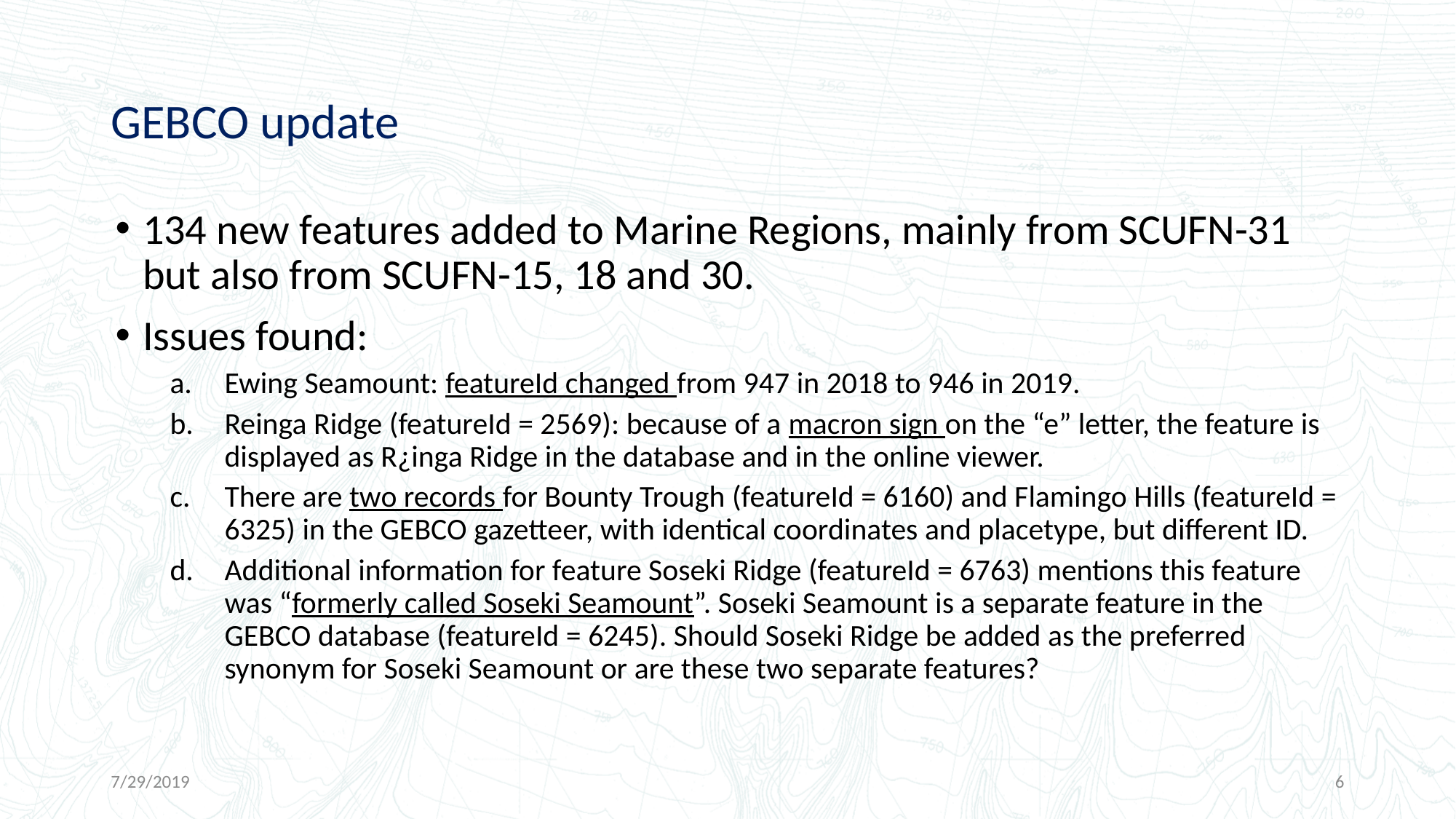

# GEBCO update
134 new features added to Marine Regions, mainly from SCUFN-31 but also from SCUFN-15, 18 and 30.
Issues found:
Ewing Seamount: featureId changed from 947 in 2018 to 946 in 2019.
Reinga Ridge (featureId = 2569): because of a macron sign on the “e” letter, the feature is displayed as R¿inga Ridge in the database and in the online viewer.
There are two records for Bounty Trough (featureId = 6160) and Flamingo Hills (featureId = 6325) in the GEBCO gazetteer, with identical coordinates and placetype, but different ID.
Additional information for feature Soseki Ridge (featureId = 6763) mentions this feature was “formerly called Soseki Seamount”. Soseki Seamount is a separate feature in the GEBCO database (featureId = 6245). Should Soseki Ridge be added as the preferred synonym for Soseki Seamount or are these two separate features?

7/29/2019
6